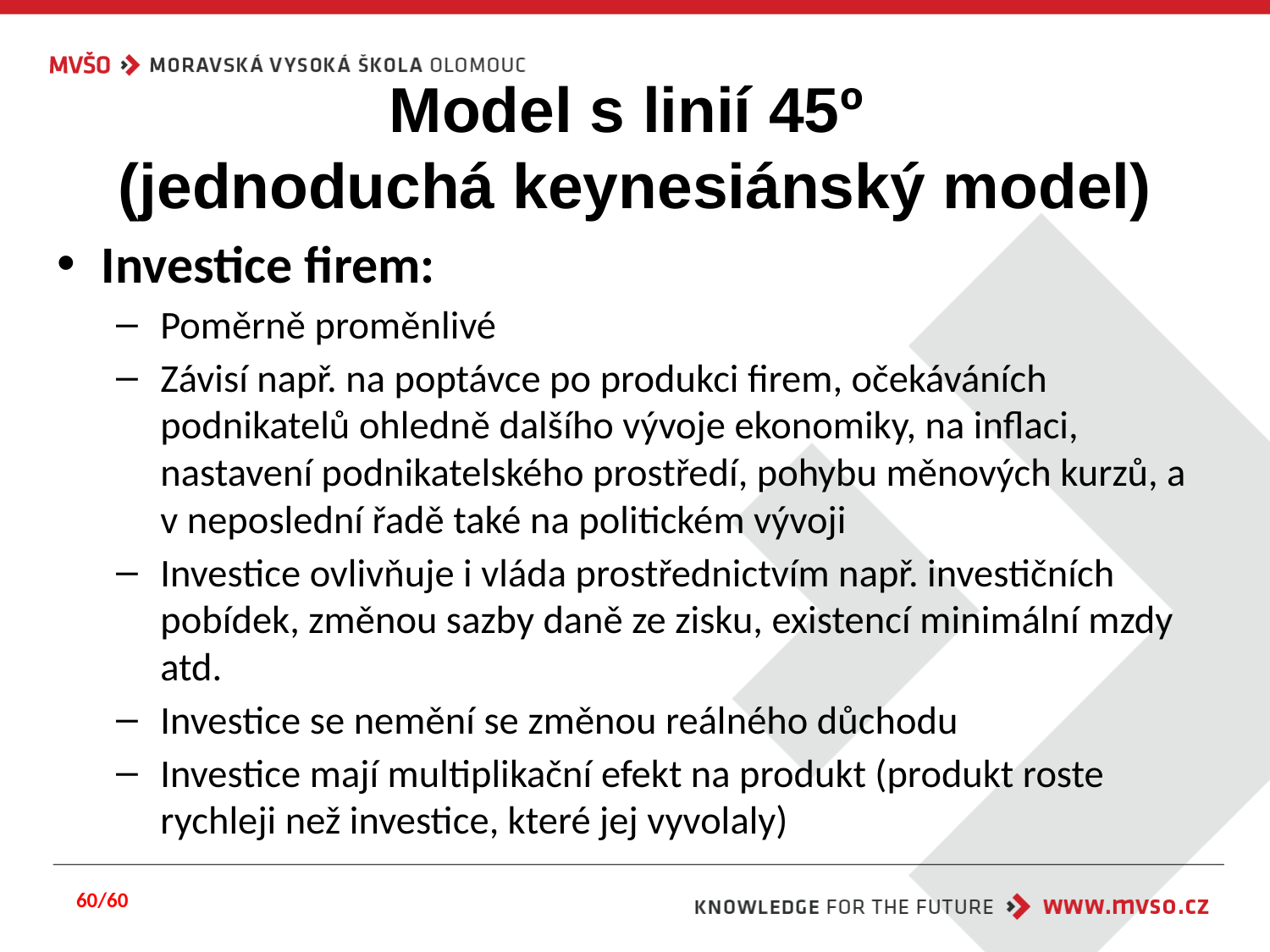

# Model s linií 45º (jednoduchá keynesiánský model)
Investice firem:
Poměrně proměnlivé
Závisí např. na poptávce po produkci firem, očekáváních podnikatelů ohledně dalšího vývoje ekonomiky, na inflaci, nastavení podnikatelského prostředí, pohybu měnových kurzů, a v neposlední řadě také na politickém vývoji
Investice ovlivňuje i vláda prostřednictvím např. investičních pobídek, změnou sazby daně ze zisku, existencí minimální mzdy atd.
Investice se nemění se změnou reálného důchodu
Investice mají multiplikační efekt na produkt (produkt roste rychleji než investice, které jej vyvolaly)
60/60